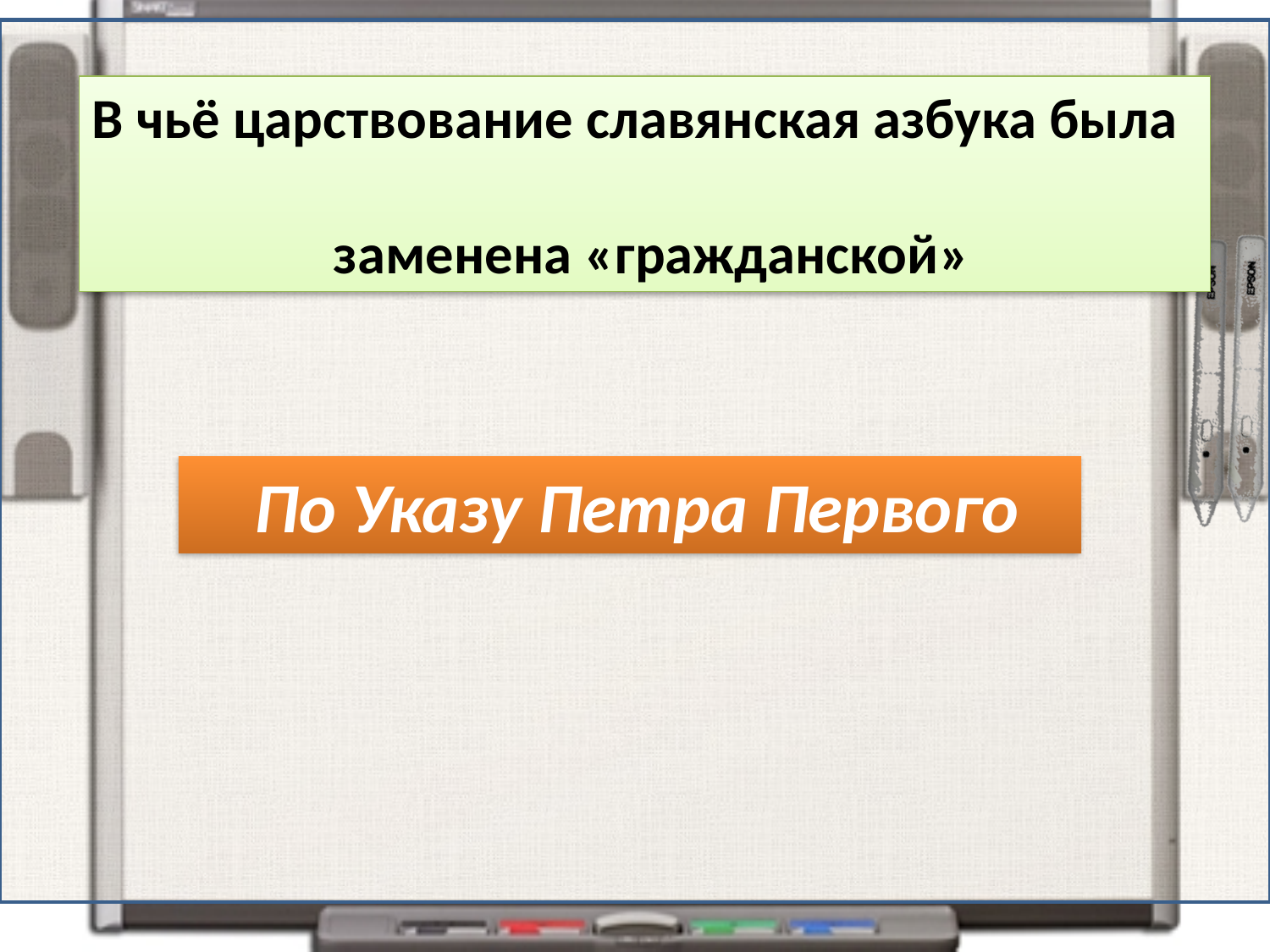

В чьё царствование славянская азбука была
                   заменена «гражданской»
    По Указу Петра Первого